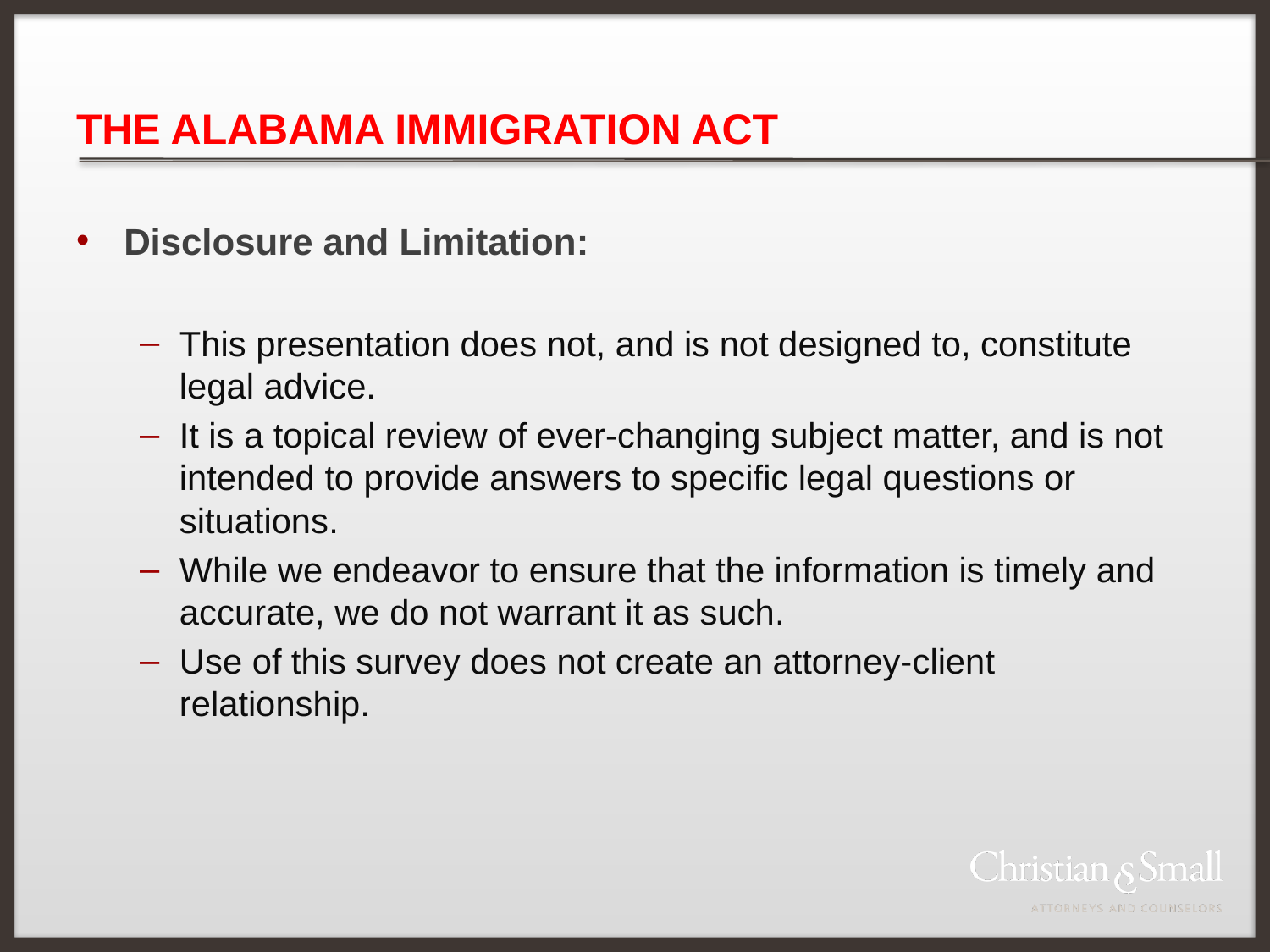

# THE ALABAMA IMMIGRATION ACT
Disclosure and Limitation:

This presentation does not, and is not designed to, constitute legal advice.
It is a topical review of ever-changing subject matter, and is not intended to provide answers to specific legal questions or situations.
While we endeavor to ensure that the information is timely and accurate, we do not warrant it as such.
Use of this survey does not create an attorney-client relationship.